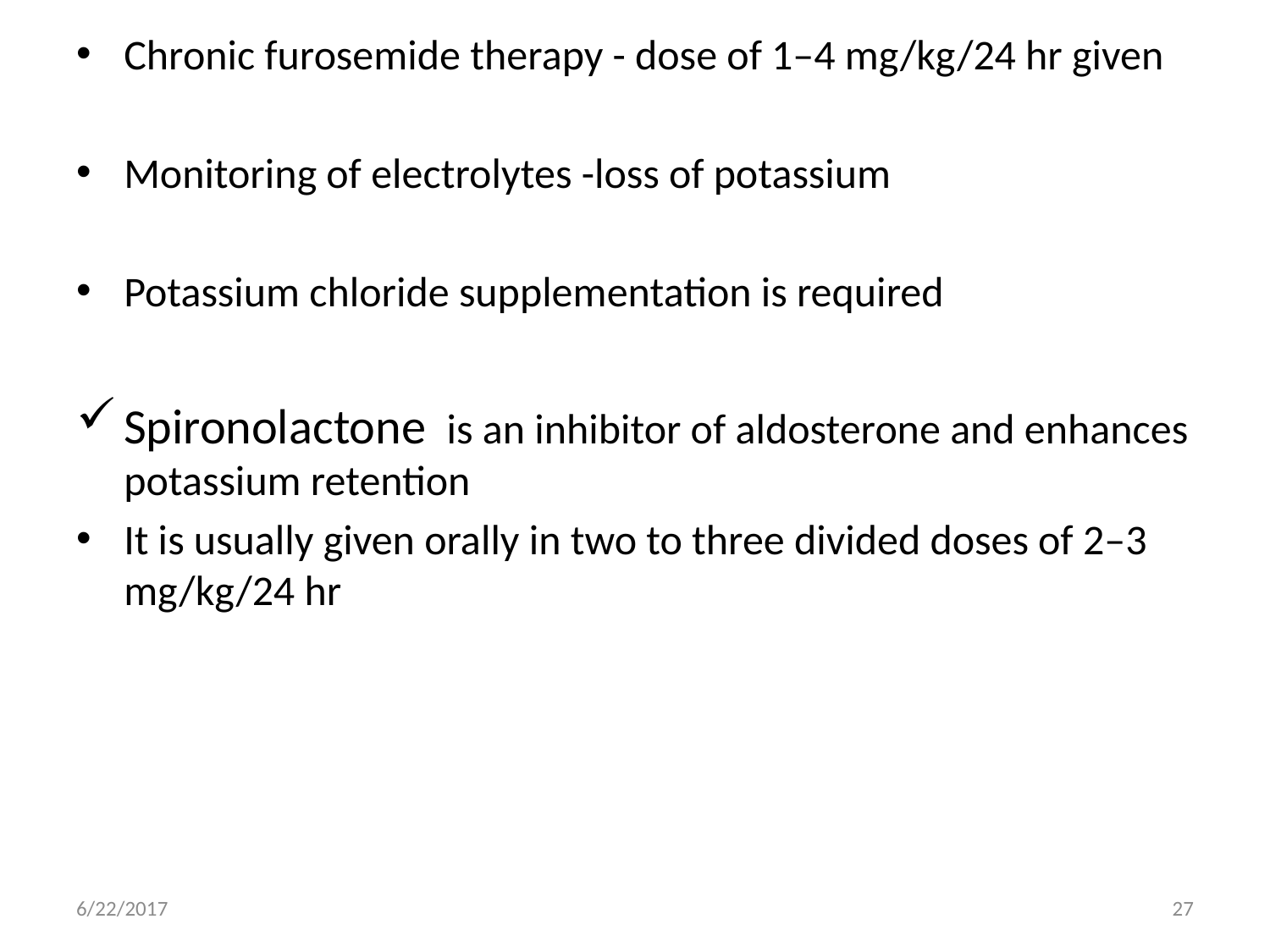

Chronic furosemide therapy - dose of 1–4 mg/kg/24 hr given

Monitoring of electrolytes -loss of potassium

Potassium chloride supplementation is required

Spironolactone  is an inhibitor of aldosterone and enhances potassium retention
It is usually given orally in two to three divided doses of 2–3 mg/kg/24 hr

6/22/2017
27